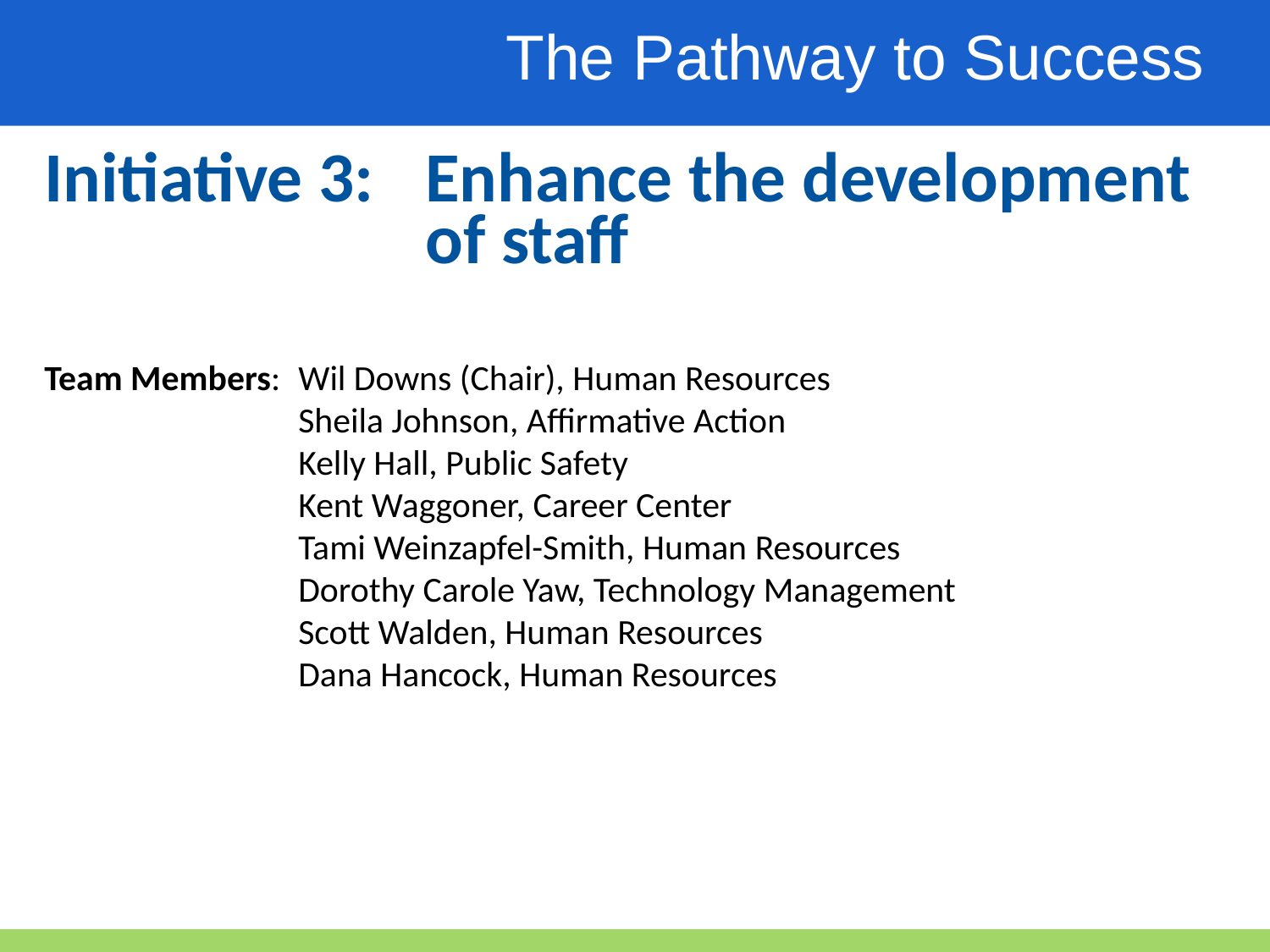

The Pathway to Success
Initiative 3: 	Enhance the development
			of staff
Team Members: 	Wil Downs (Chair), Human Resources
		Sheila Johnson, Affirmative Action
		Kelly Hall, Public Safety
		Kent Waggoner, Career Center
		Tami Weinzapfel-Smith, Human Resources
		Dorothy Carole Yaw, Technology Management
		Scott Walden, Human Resources
		Dana Hancock, Human Resources